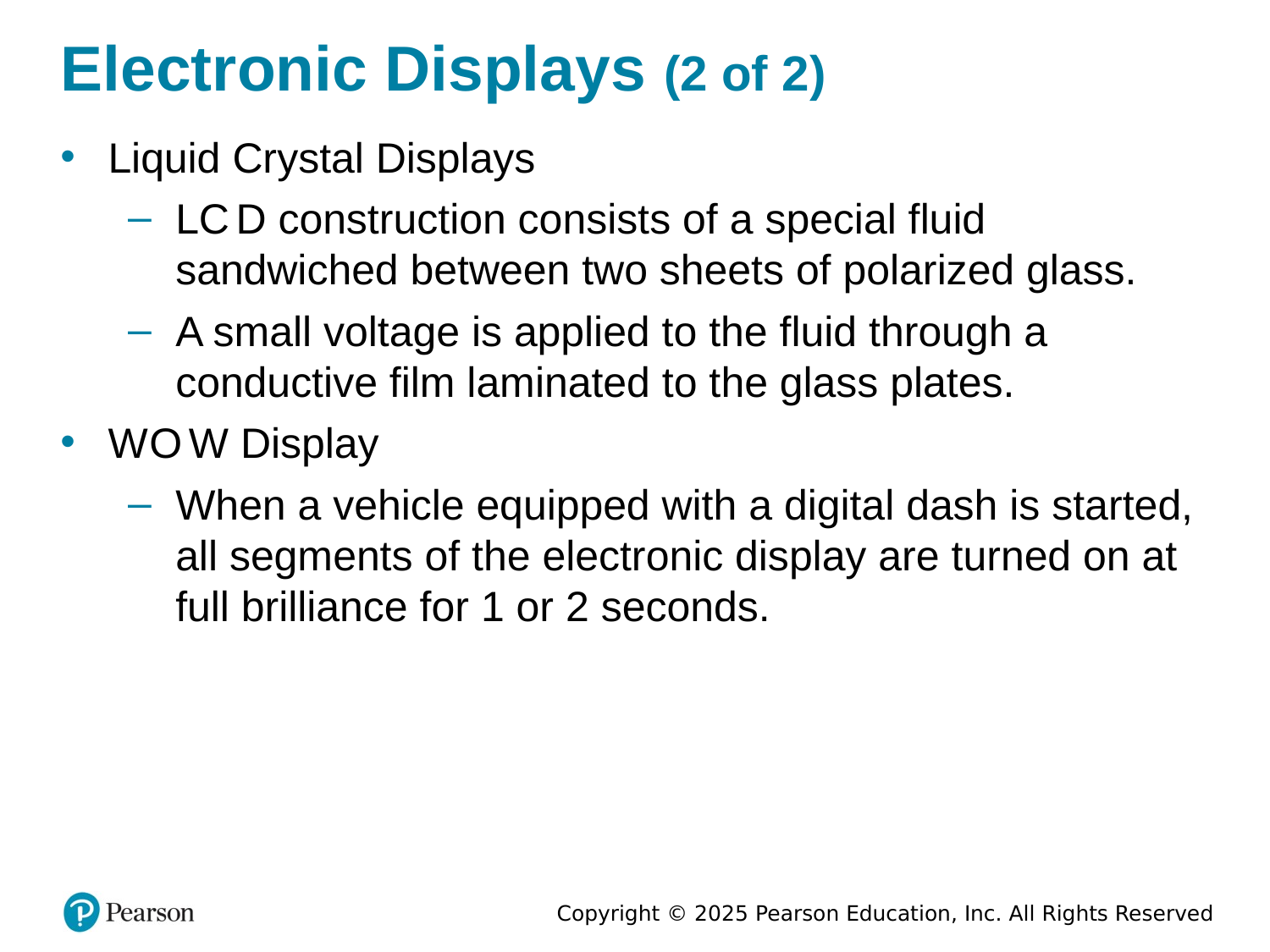

# Electronic Displays (2 of 2)
Liquid Crystal Displays
L C D construction consists of a special fluid sandwiched between two sheets of polarized glass.
A small voltage is applied to the fluid through a conductive film laminated to the glass plates.
W O W Display
When a vehicle equipped with a digital dash is started, all segments of the electronic display are turned on at full brilliance for 1 or 2 seconds.